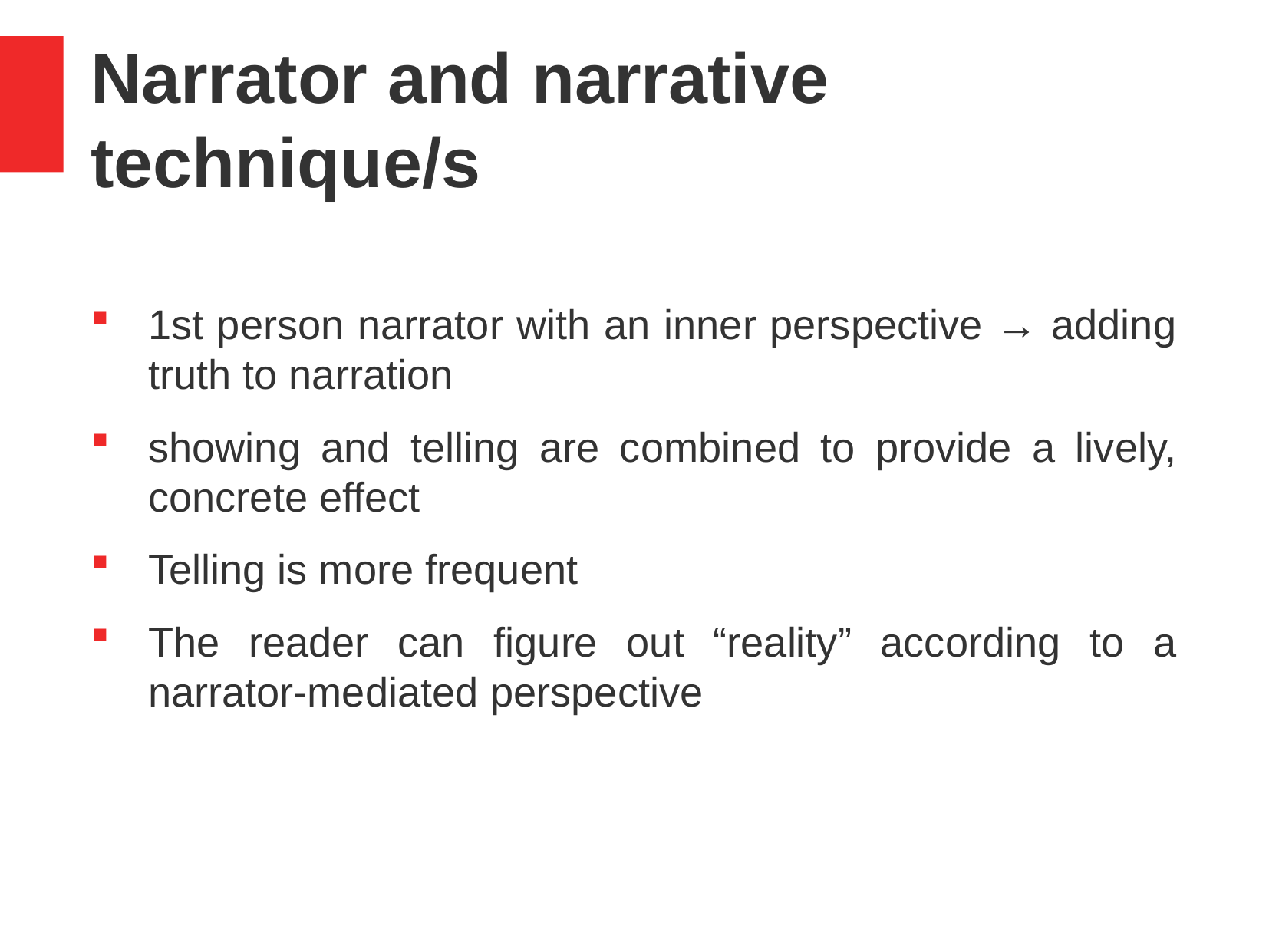

Narrator and narrative technique/s
1st person narrator with an inner perspective → adding truth to narration
showing and telling are combined to provide a lively, concrete effect
Telling is more frequent
The reader can figure out “reality” according to a narrator-mediated perspective